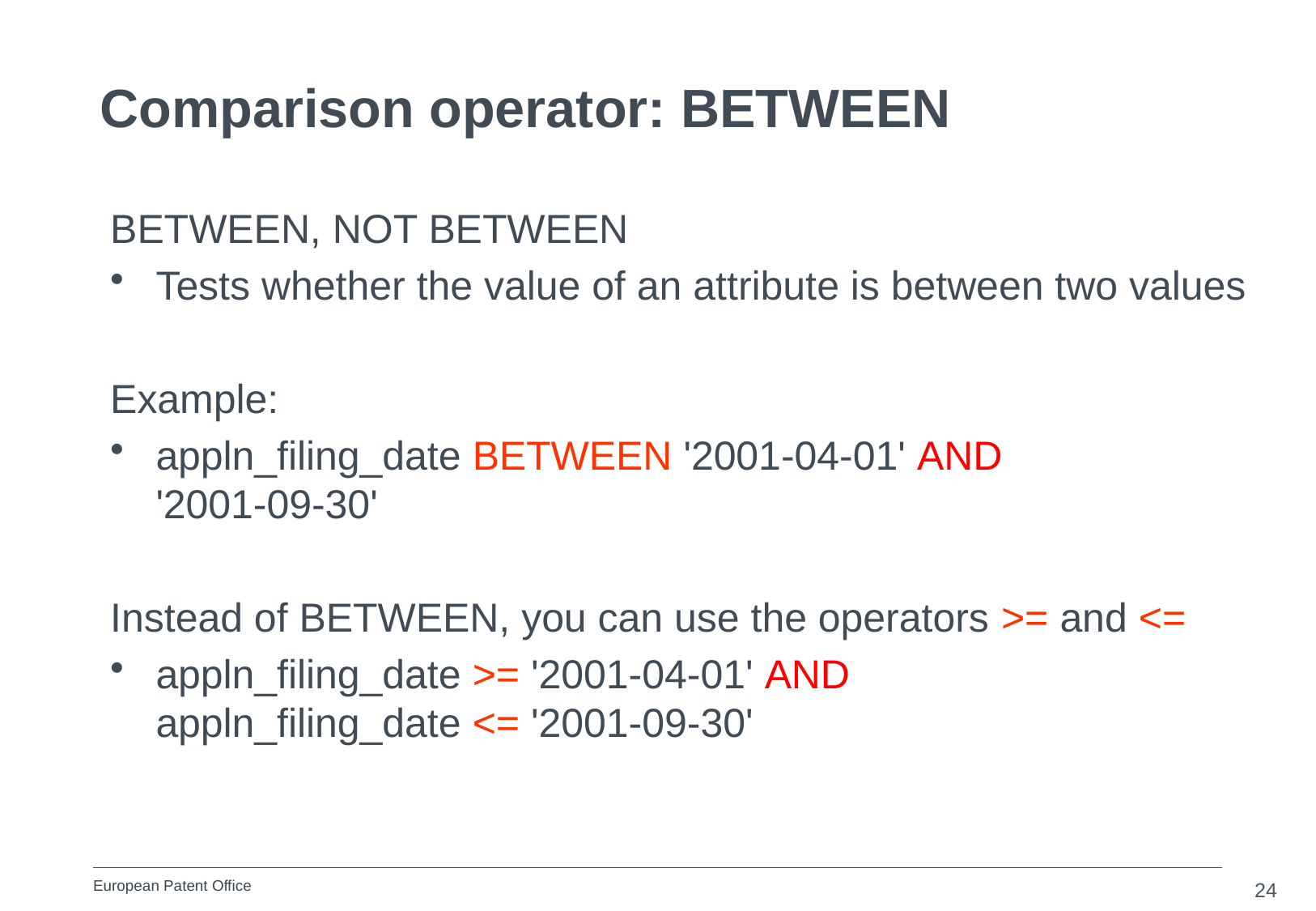

Comparison operator: BETWEEN
BETWEEN, NOT BETWEEN
Tests whether the value of an attribute is between two values

Example:
appln_filing_date BETWEEN '2001-04-01' AND
'2001-09-30'

Instead of BETWEEN, you can use the operators >= and <=
appln_filing_date >= '2001-04-01' AND
appln_filing_date <= '2001-09-30'
24